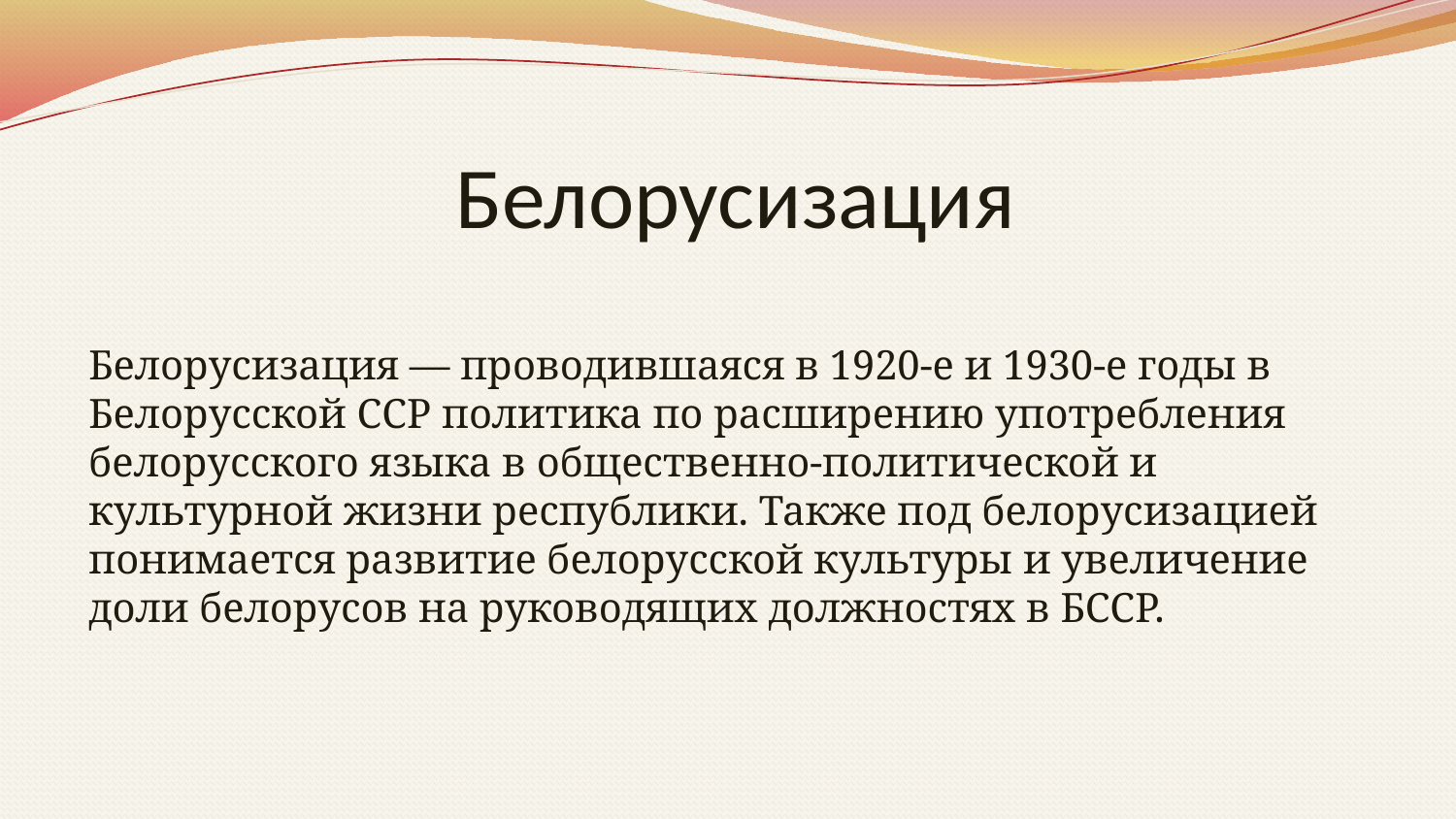

Белорусизация

Белорусизация — проводившаяся в 1920-е и 1930-е годы в Белорусской ССР политика по расширению употребления белорусского языка в общественно-политической и культурной жизни республики. Также под белорусизацией понимается развитие белорусской культуры и увеличение доли белорусов на руководящих должностях в БССР.